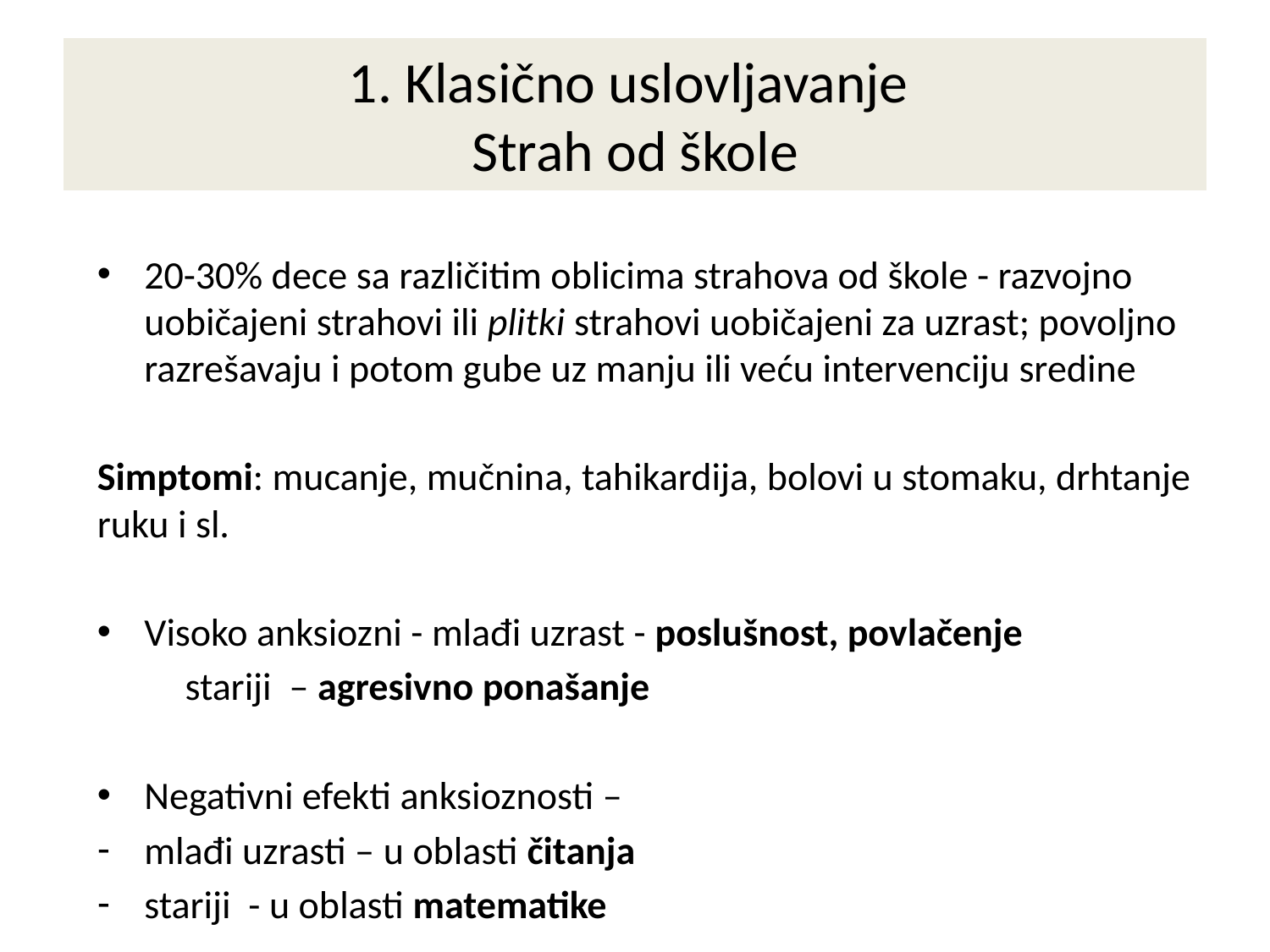

# 1. Klasično uslovljavanje Strah od škole
20-30% dece sa različitim oblicima strahova od škole - razvojno uobičajeni strahovi ili plitki strahovi uobičajeni za uzrast; povoljno razrešavaju i potom gube uz manju ili veću intervenciju sredine

Simptomi: mucanje, mučnina, tahikardija, bolovi u stomaku, drhtanje ruku i sl.

Visoko anksiozni - mlađi uzrast - poslušnost, povlačenje
		stariji  – agresivno ponašanje

Negativni efekti anksioznosti –
mlađi uzrasti – u oblasti čitanja
stariji  - u oblasti matematike